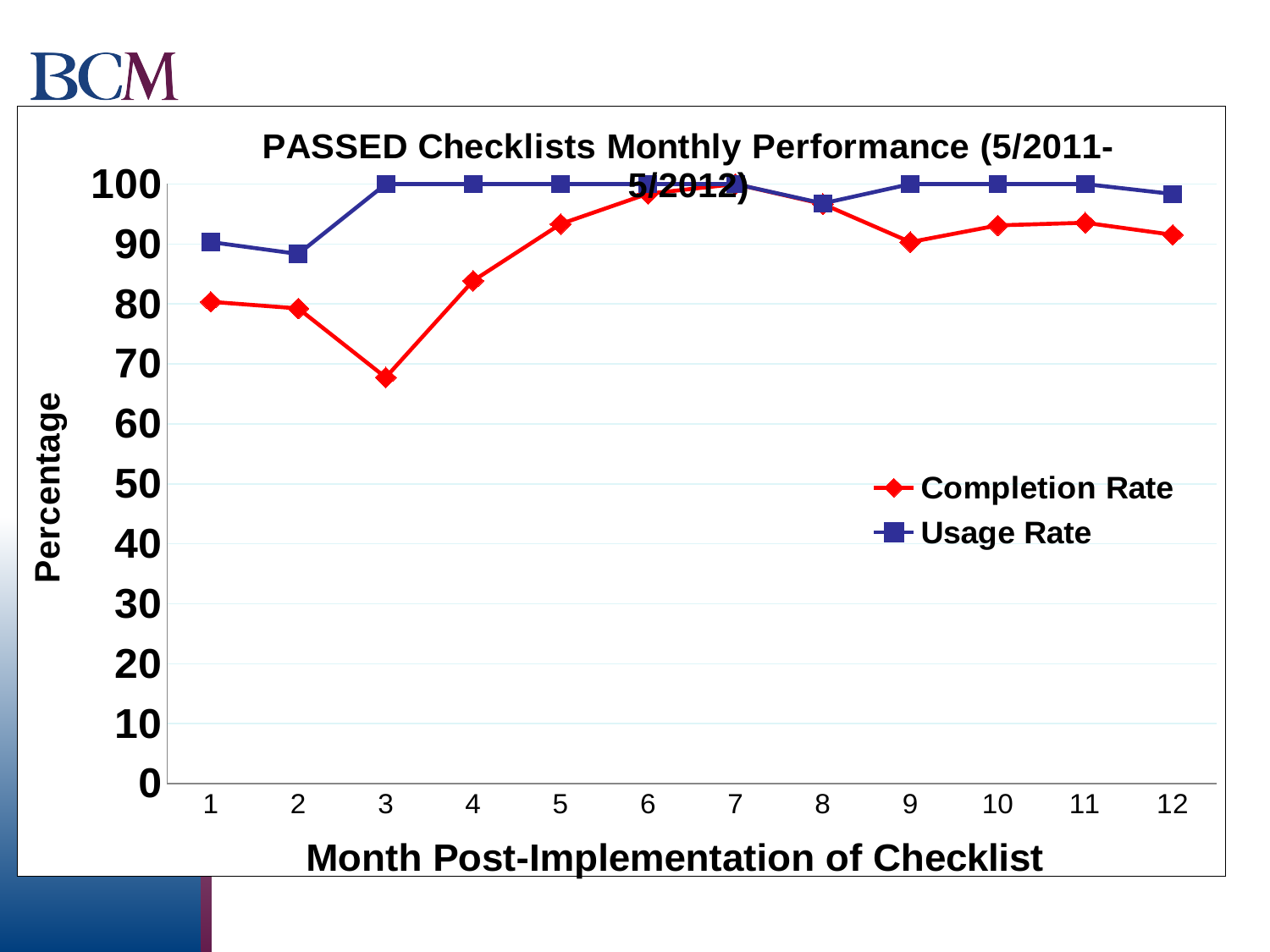

### Chart: PASSED Checklists Monthly Performance (5/2011-5/2012)

| Category |  |  |
|---|---|---|